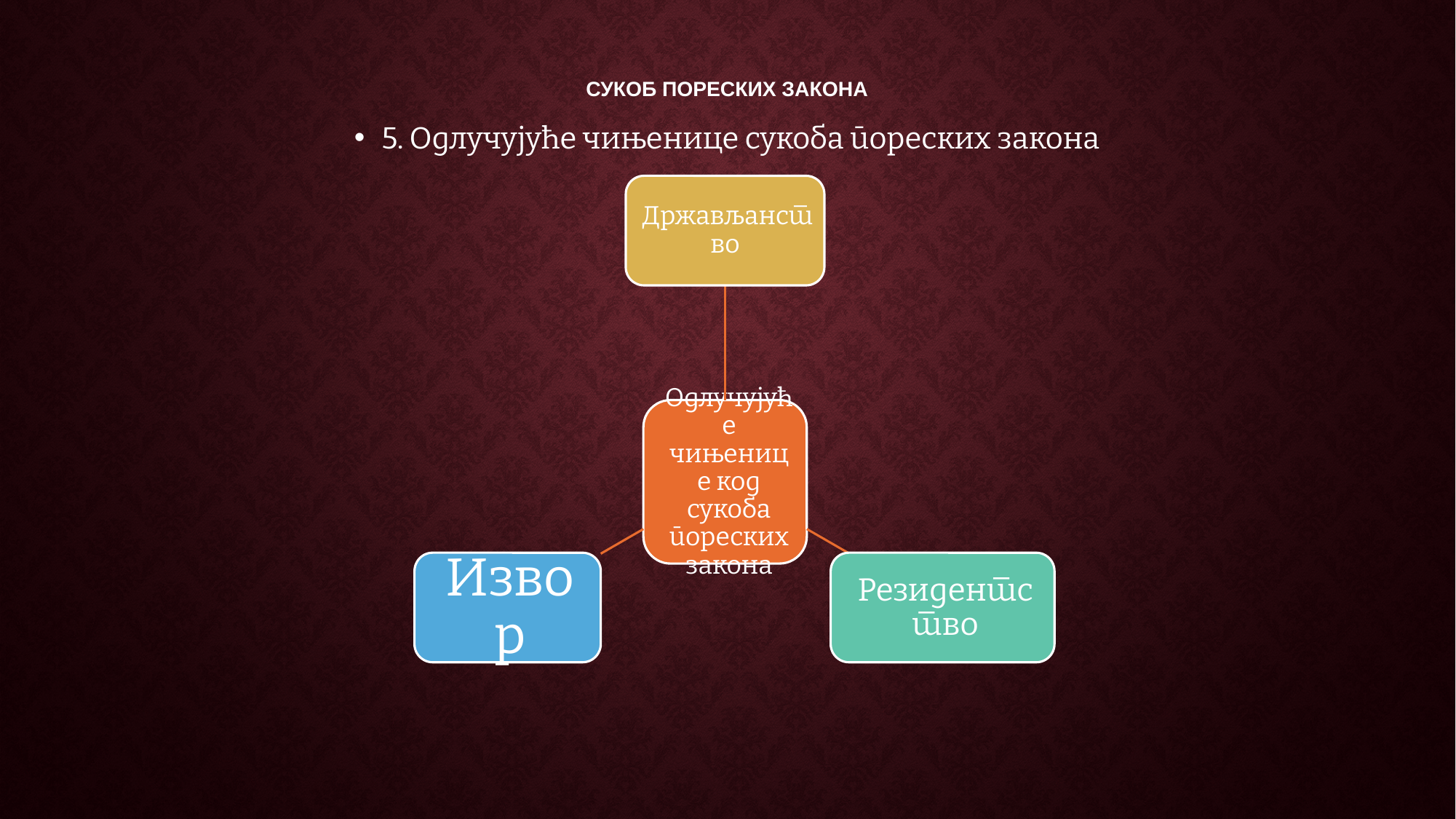

# Сукоб пореских закона
5. Одлучујуће чињенице сукоба пореских закона
Одлучујуће чињенице код сукоба пореских закона
Држављанство
Резидентство
Извор